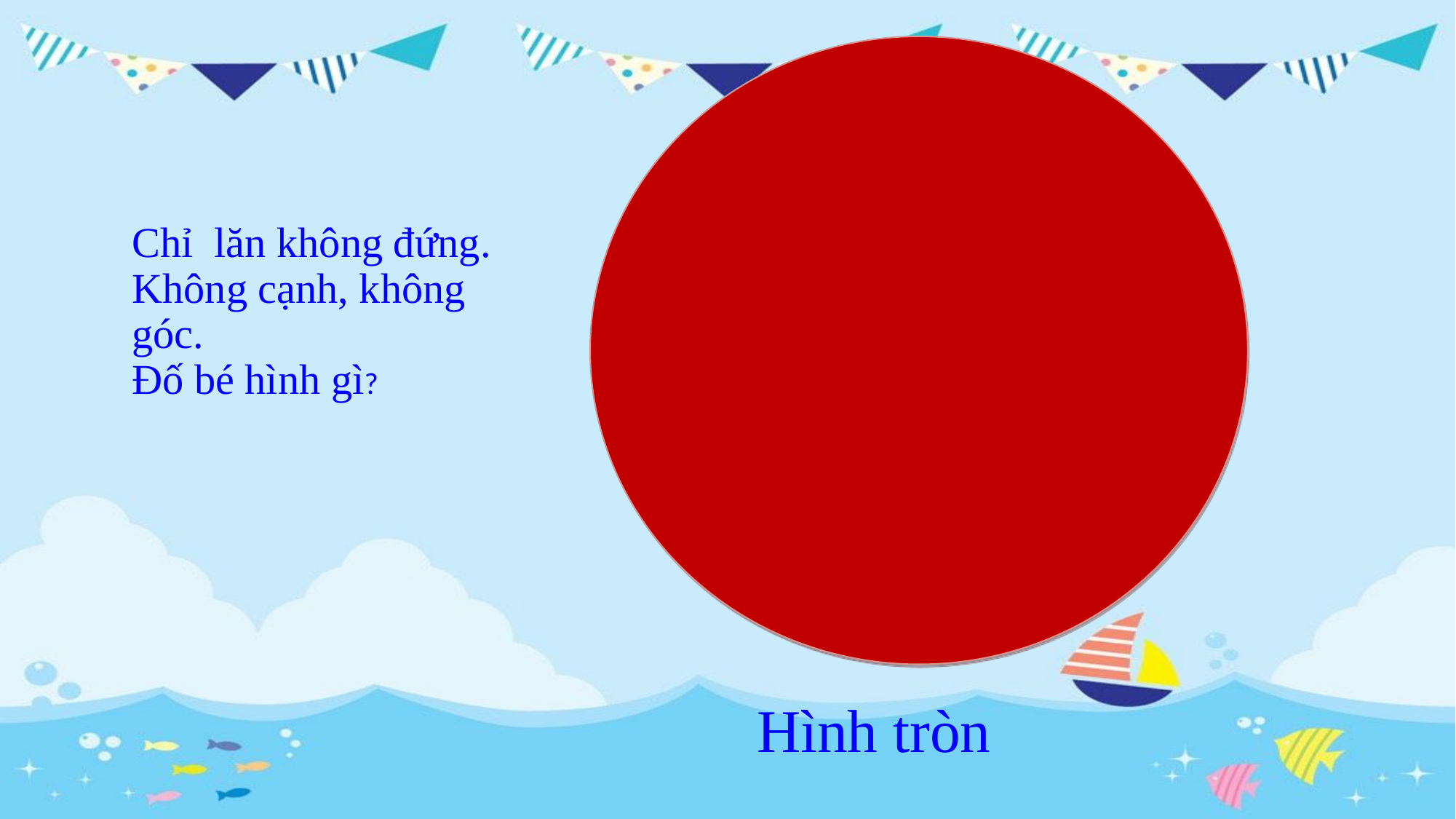

# Chỉ  lăn không đứng. Không cạnh, không góc. Đố bé hình gì?

Hình tròn